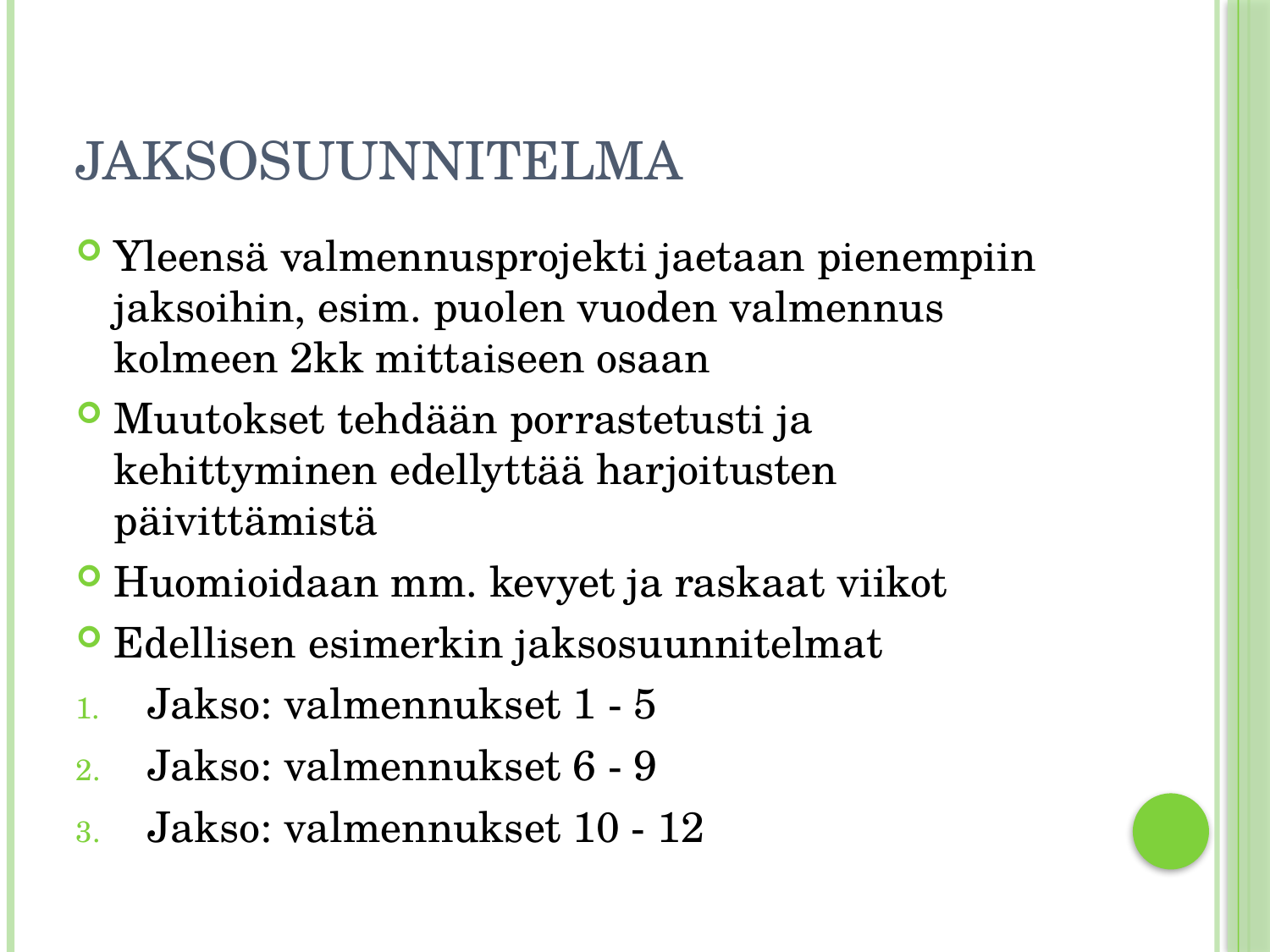

# Jaksosuunnitelma
Yleensä valmennusprojekti jaetaan pienempiin jaksoihin, esim. puolen vuoden valmennus kolmeen 2kk mittaiseen osaan
Muutokset tehdään porrastetusti ja kehittyminen edellyttää harjoitusten päivittämistä
Huomioidaan mm. kevyet ja raskaat viikot
Edellisen esimerkin jaksosuunnitelmat
Jakso: valmennukset 1 - 5
Jakso: valmennukset 6 - 9
Jakso: valmennukset 10 - 12